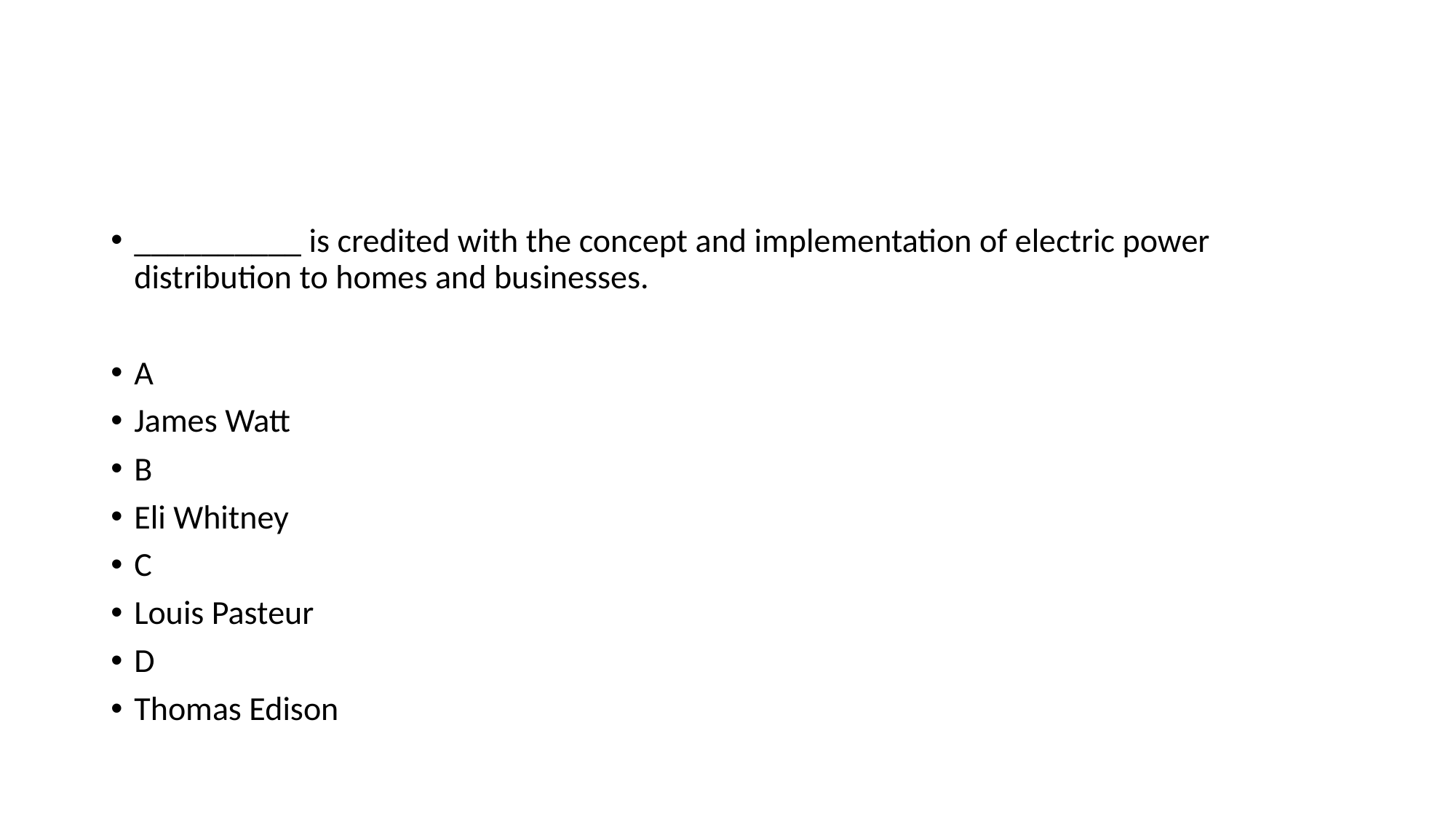

#
__________ is credited with the concept and implementation of electric power distribution to homes and businesses.

A
James Watt
B
Eli Whitney
C
Louis Pasteur
D
Thomas Edison